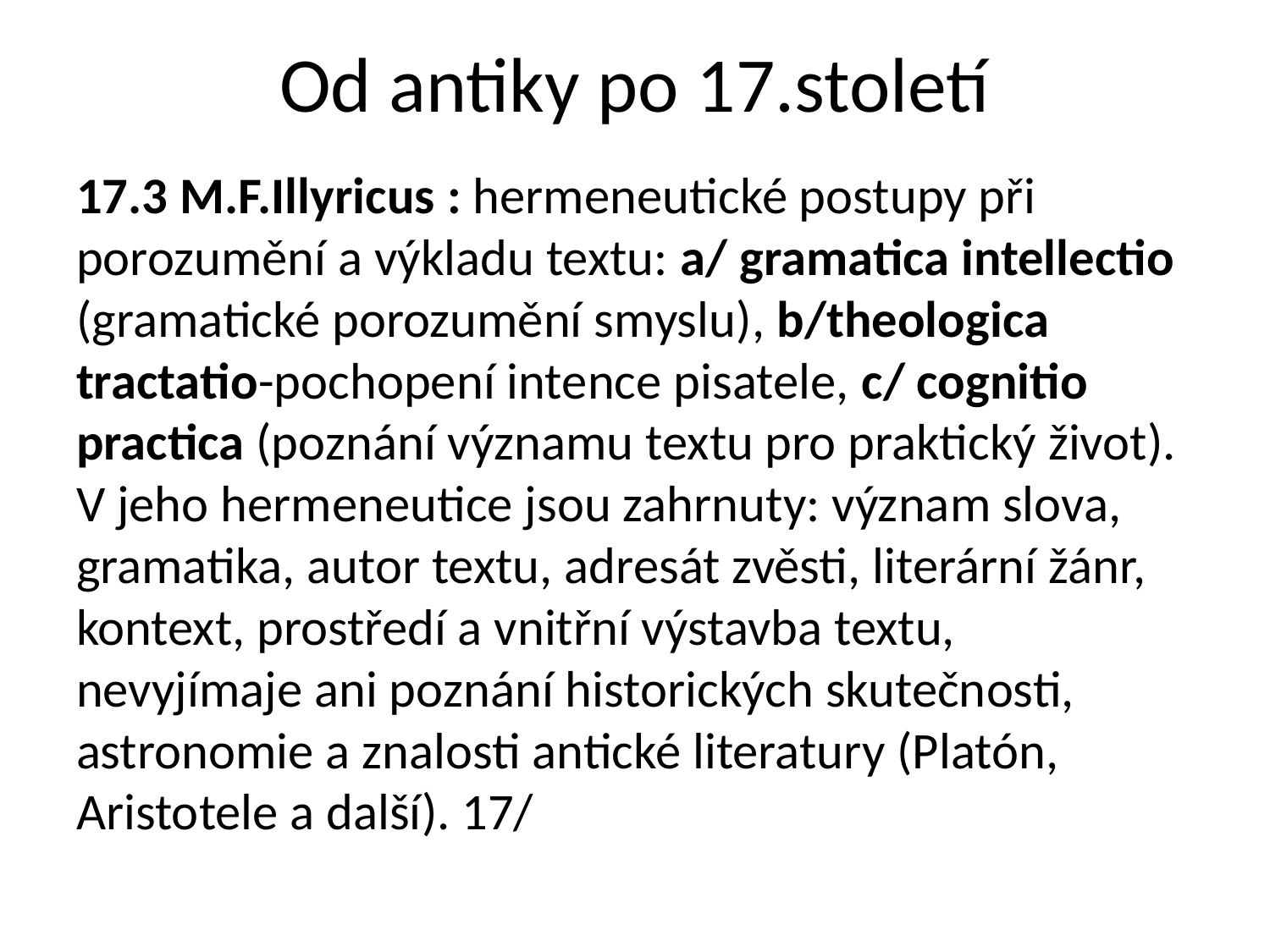

# Od antiky po 17.století
17.3 M.F.Illyricus : hermeneutické postupy při porozumění a výkladu textu: a/ gramatica intellectio (gramatické porozumění smyslu), b/theologica tractatio-pochopení intence pisatele, c/ cognitio practica (poznání významu textu pro praktický život). V jeho hermeneutice jsou zahrnuty: význam slova, gramatika, autor textu, adresát zvěsti, literární žánr, kontext, prostředí a vnitřní výstavba textu, nevyjímaje ani poznání historických skutečnosti, astronomie a znalosti antické literatury (Platón, Aristotele a další). 17/